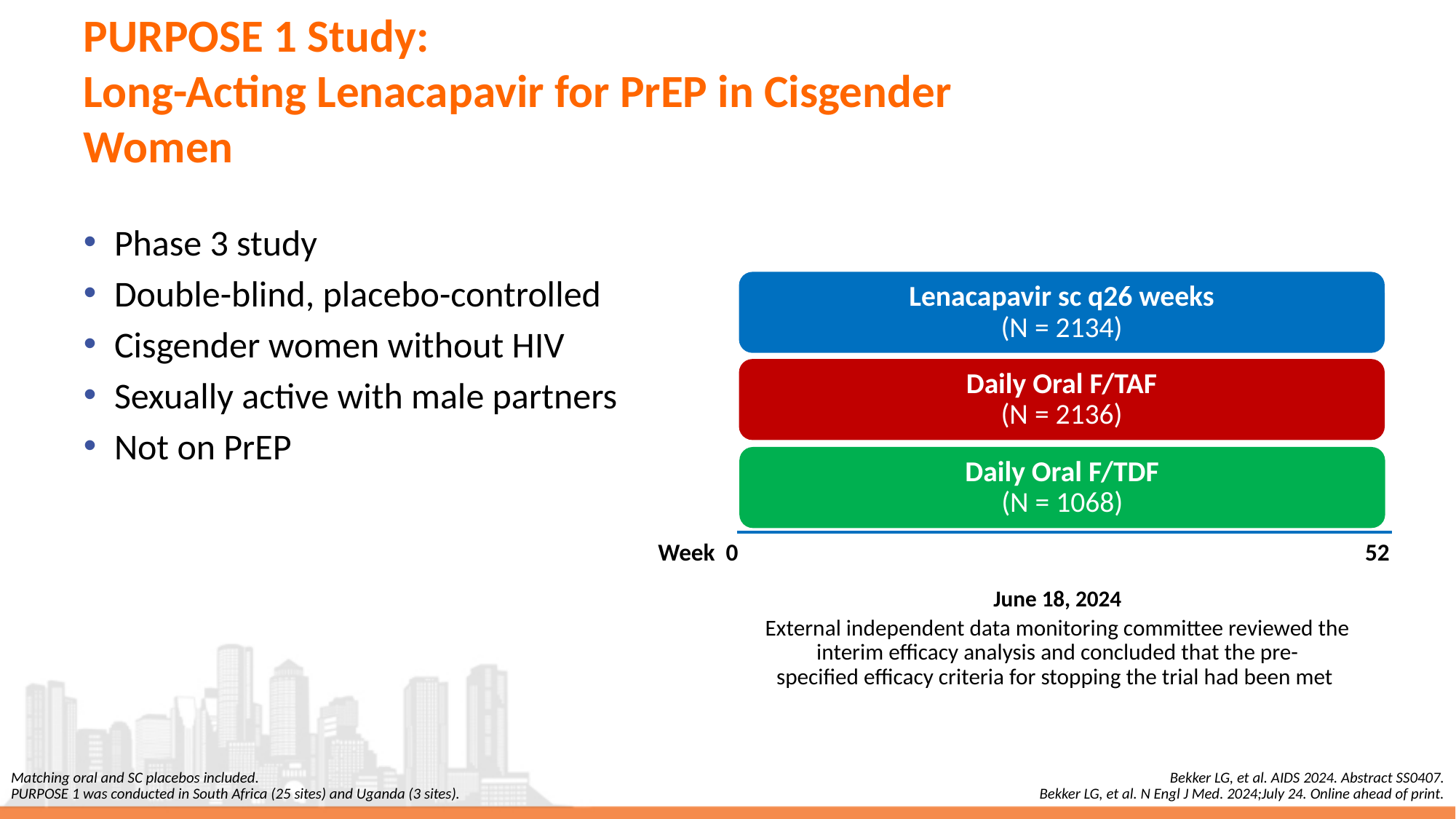

# PURPOSE 1 Study: Long-Acting Lenacapavir for PrEP in Cisgender Women
Phase 3 study
Double-blind, placebo-controlled
Cisgender women without HIV
Sexually active with male partners
Not on PrEP

Lenacapavir sc q26 weeks
(N = 2134)
Daily Oral F/TAF
(N = 2136)
Daily Oral F/TDF
(N = 1068)
Week  0                                                                                                                   52
June 18, 2024
External independent data monitoring committee reviewed the interim efficacy analysis and concluded that the pre-
specified efficacy criteria for stopping the trial had been met
Matching oral and SC placebos included.
PURPOSE 1 was conducted in South Africa (25 sites) and Uganda (3 sites).
Bekker LG, et al. AIDS 2024. Abstract SS0407.
Bekker LG, et al. N Engl J Med. 2024;July 24. Online ahead of print.